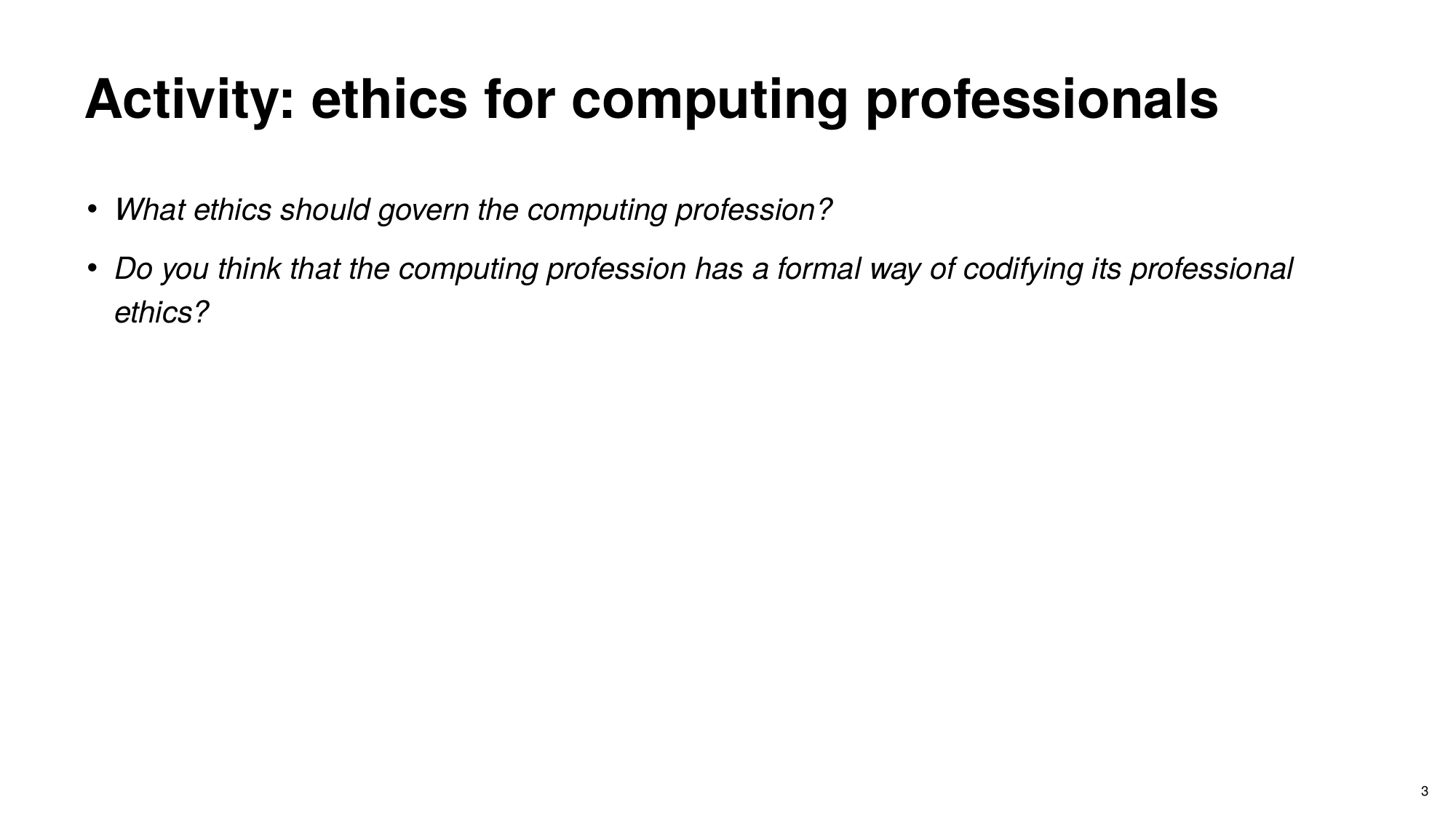

# Activity: ethics for computing professionals

What ethics should govern the computing profession?
Do you think that the computing profession has a formal way of codifying its professional ethics?
3